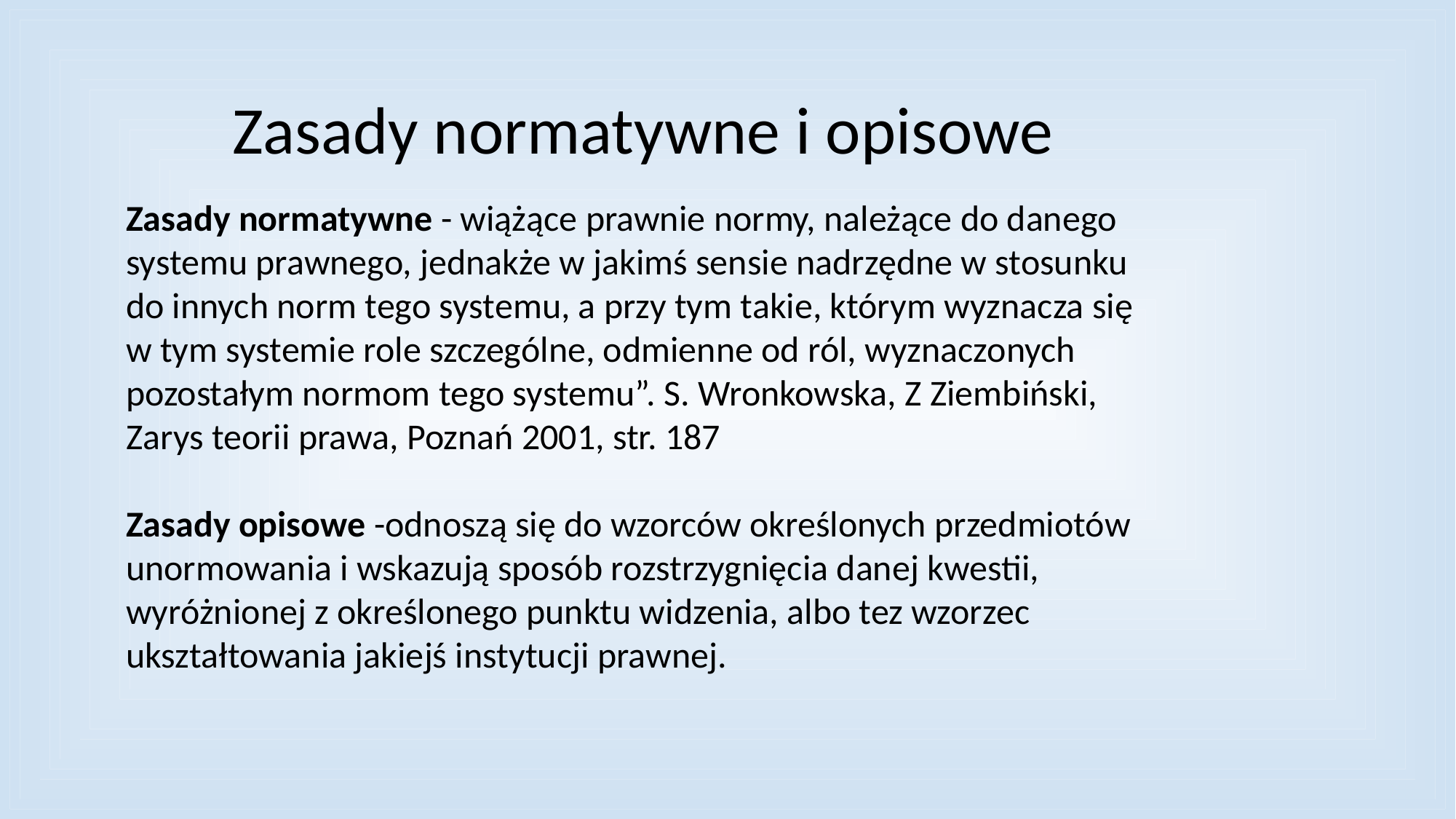

# Zasady normatywne i opisowe
Zasady normatywne - wiążące prawnie normy, należące do danego systemu prawnego, jednakże w jakimś sensie nadrzędne w stosunku do innych norm tego systemu, a przy tym takie, którym wyznacza się w tym systemie role szczególne, odmienne od ról, wyznaczonych pozostałym normom tego systemu”. S. Wronkowska, Z Ziembiński, Zarys teorii prawa, Poznań 2001, str. 187

Zasady opisowe -odnoszą się do wzorców określonych przedmiotów unormowania i wskazują sposób rozstrzygnięcia danej kwestii, wyróżnionej z określonego punktu widzenia, albo tez wzorzec ukształtowania jakiejś instytucji prawnej.